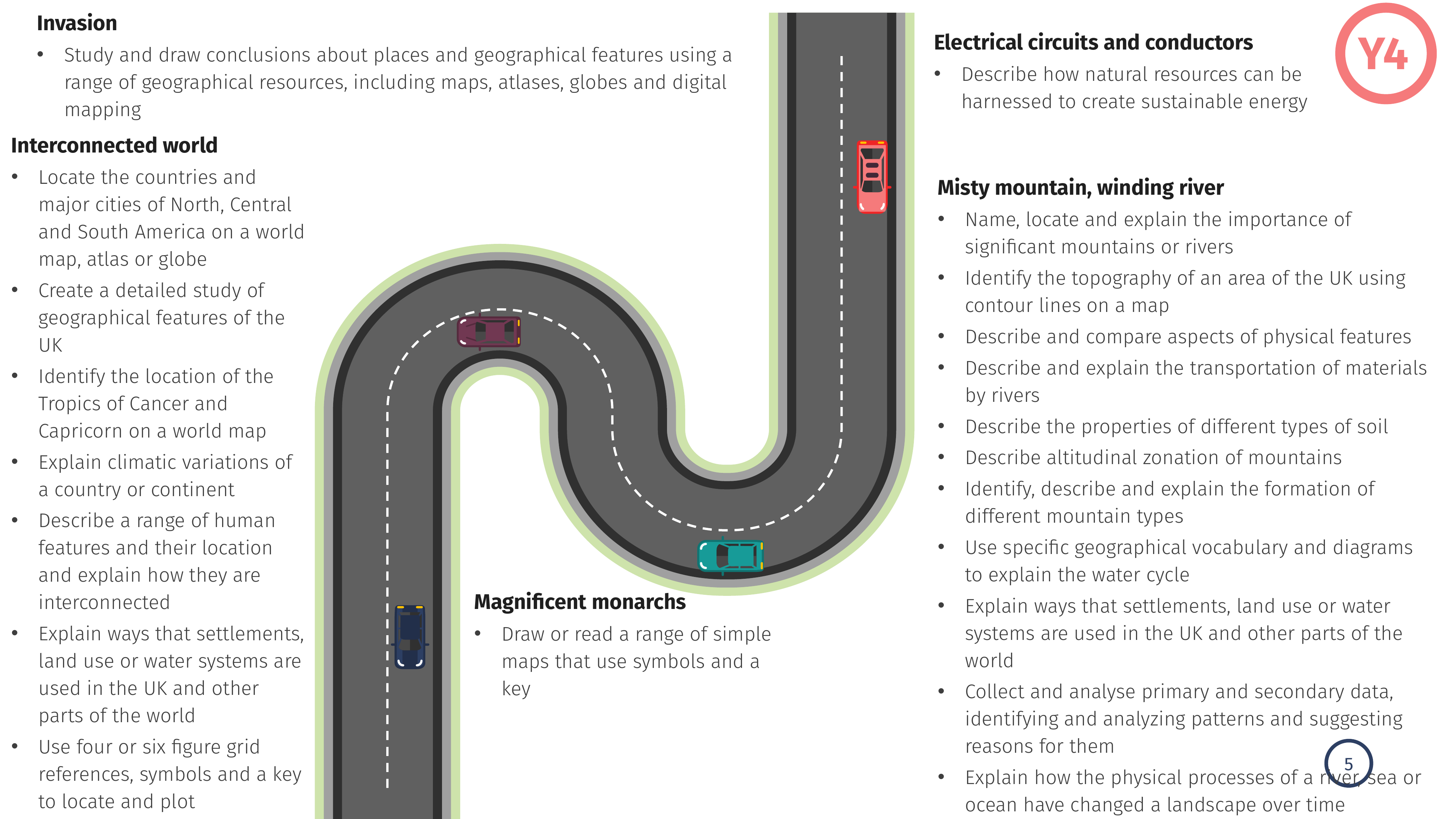

Invasion
Study and draw conclusions about places and geographical features using a range of geographical resources, including maps, atlases, globes and digital mapping

Electrical circuits and conductors
Describe how natural resources can be harnessed to create sustainable energy
Y4
Interconnected world
Locate the countries and major cities of North, Central and South America on a world map, atlas or globe
Create a detailed study of geographical features of the UK
Identify the location of the Tropics of Cancer and Capricorn on a world map
Explain climatic variations of a country or continent
Describe a range of human features and their location and explain how they are interconnected
Explain ways that settlements, land use or water systems are used in the UK and other parts of the world
Use four or six figure grid references, symbols and a key to locate and plot geographical places and features on a map
Investigate a geographical hypothesis using a range of fieldwork techniques

Misty mountain, winding river
Name, locate and explain the importance of significant mountains or rivers
Identify the topography of an area of the UK using contour lines on a map
Describe and compare aspects of physical features
Describe and explain the transportation of materials by rivers
Describe the properties of different types of soil
Describe altitudinal zonation of mountains
Identify, describe and explain the formation of different mountain types
Use specific geographical vocabulary and diagrams to explain the water cycle
Explain ways that settlements, land use or water systems are used in the UK and other parts of the world
Collect and analyse primary and secondary data, identifying and analyzing patterns and suggesting reasons for them
Explain how the physical processes of a river, sea or ocean have changed a landscape over time

Magnificent monarchs
Draw or read a range of simple maps that use symbols and a key